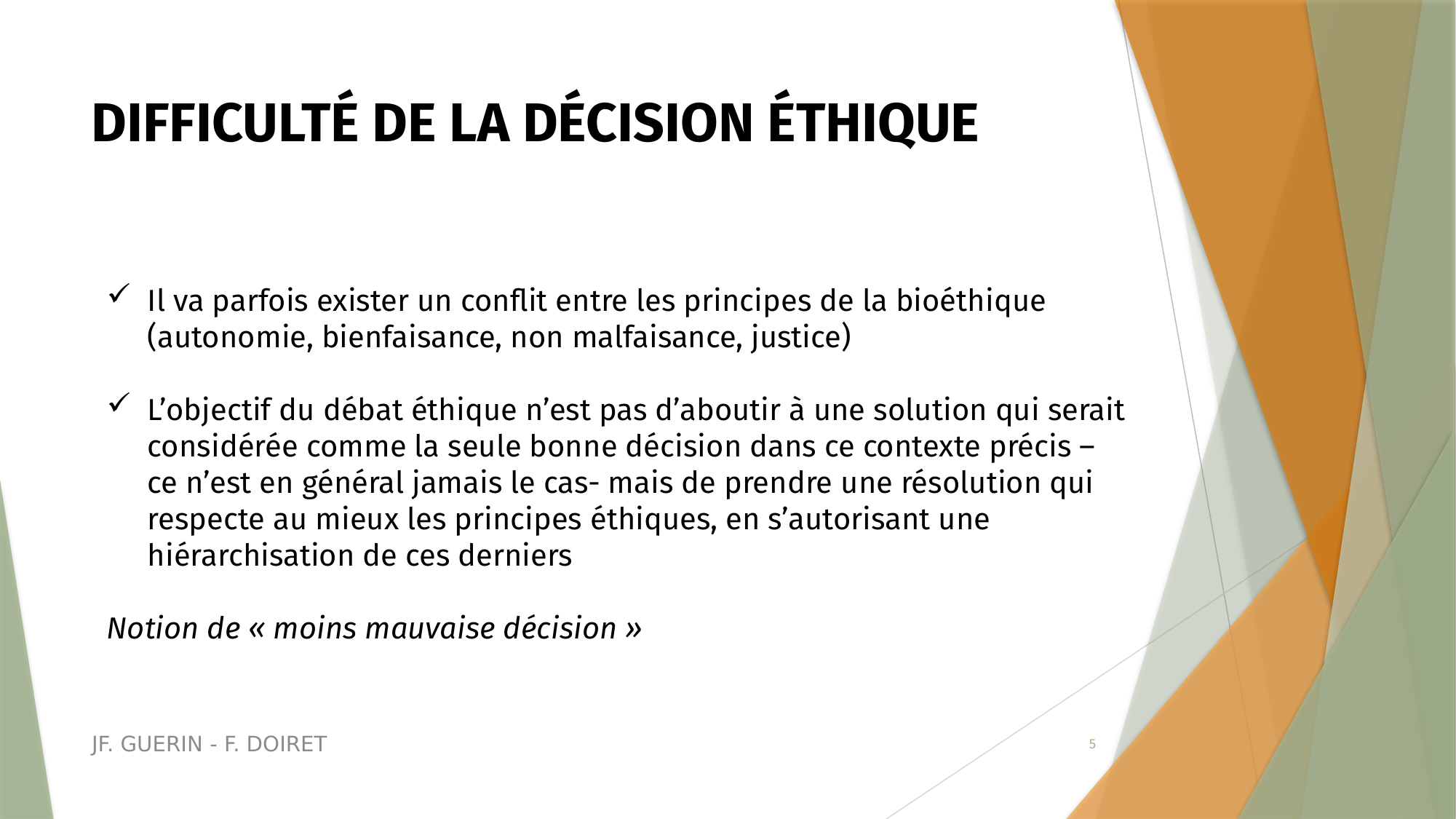

DIFFICULTÉ DE LA DÉCISION ÉTHIQUE
Il va parfois exister un conflit entre les principes de la bioéthique (autonomie, bienfaisance, non malfaisance, justice)

L’objectif du débat éthique n’est pas d’aboutir à une solution qui serait considérée comme la seule bonne décision dans ce contexte précis – ce n’est en général jamais le cas- mais de prendre une résolution qui respecte au mieux les principes éthiques, en s’autorisant une hiérarchisation de ces derniers

Notion de « moins mauvaise décision »
JF. GUERIN - F. DOIRET
5